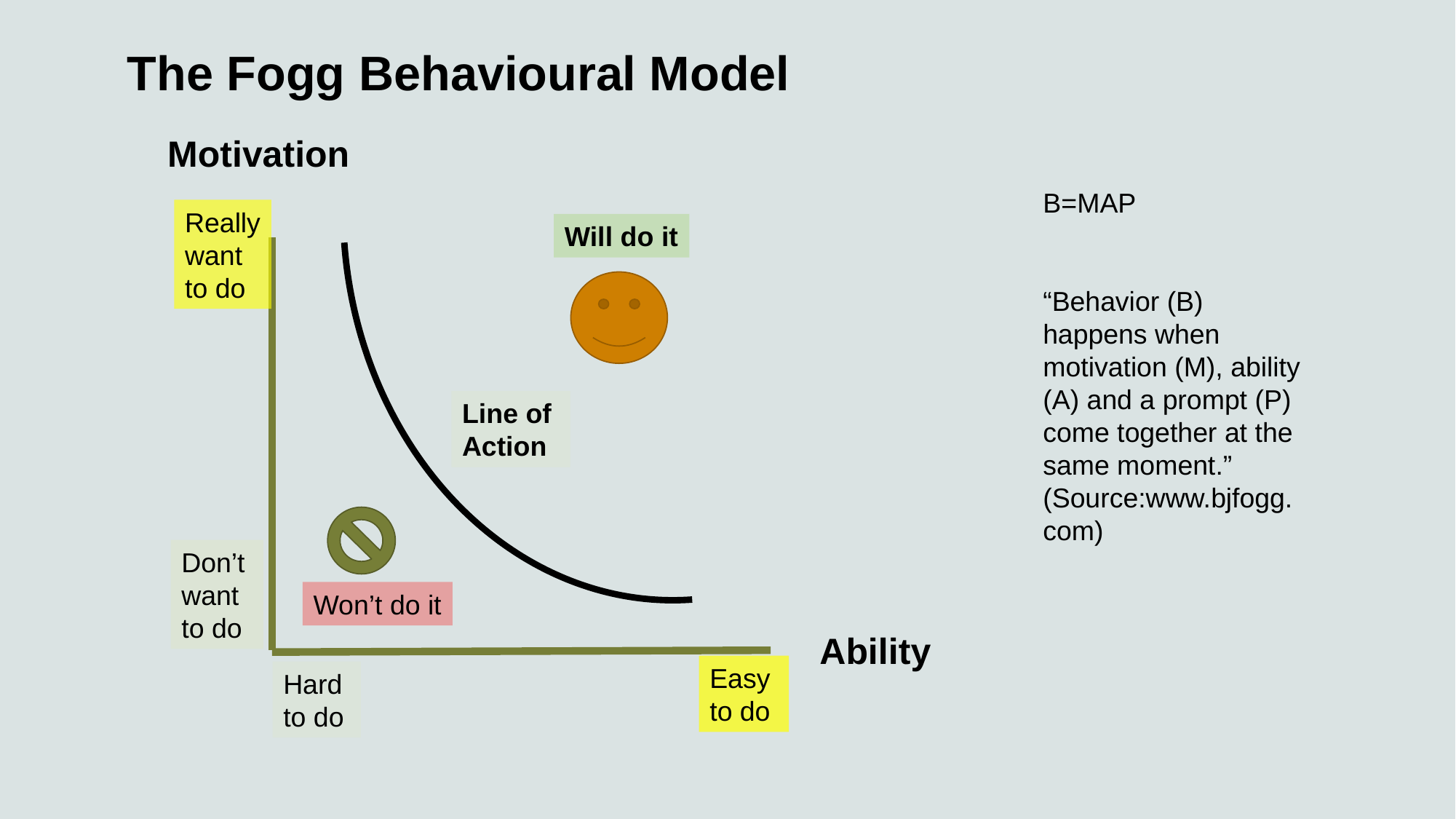

# The Fogg Behavioural Model
Motivation
B=MAP

“Behavior (B) happens when motivation (M), ability (A) and a prompt (P) come together at the same moment.” (Source:www.bjfogg.com)
Really
want
to do
Will do it

Line of
Action

Don’t
want
to do
Won’t do it
Ability
Easy
to do
Hard
to do